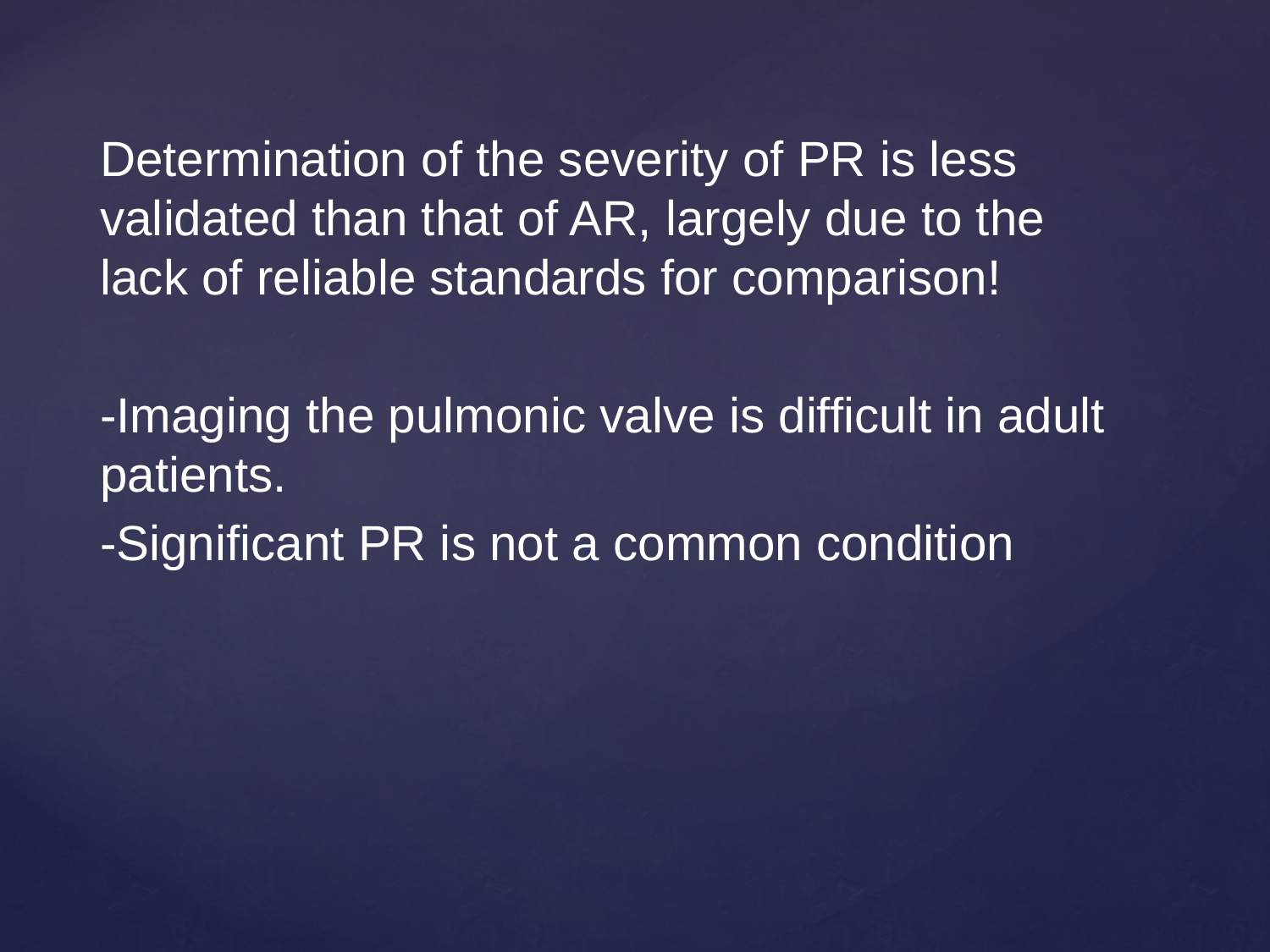

Determination of the severity of PR is less validated than that of AR, largely due to the lack of reliable standards for comparison!

-Imaging the pulmonic valve is difficult in adult patients.
-Significant PR is not a common condition